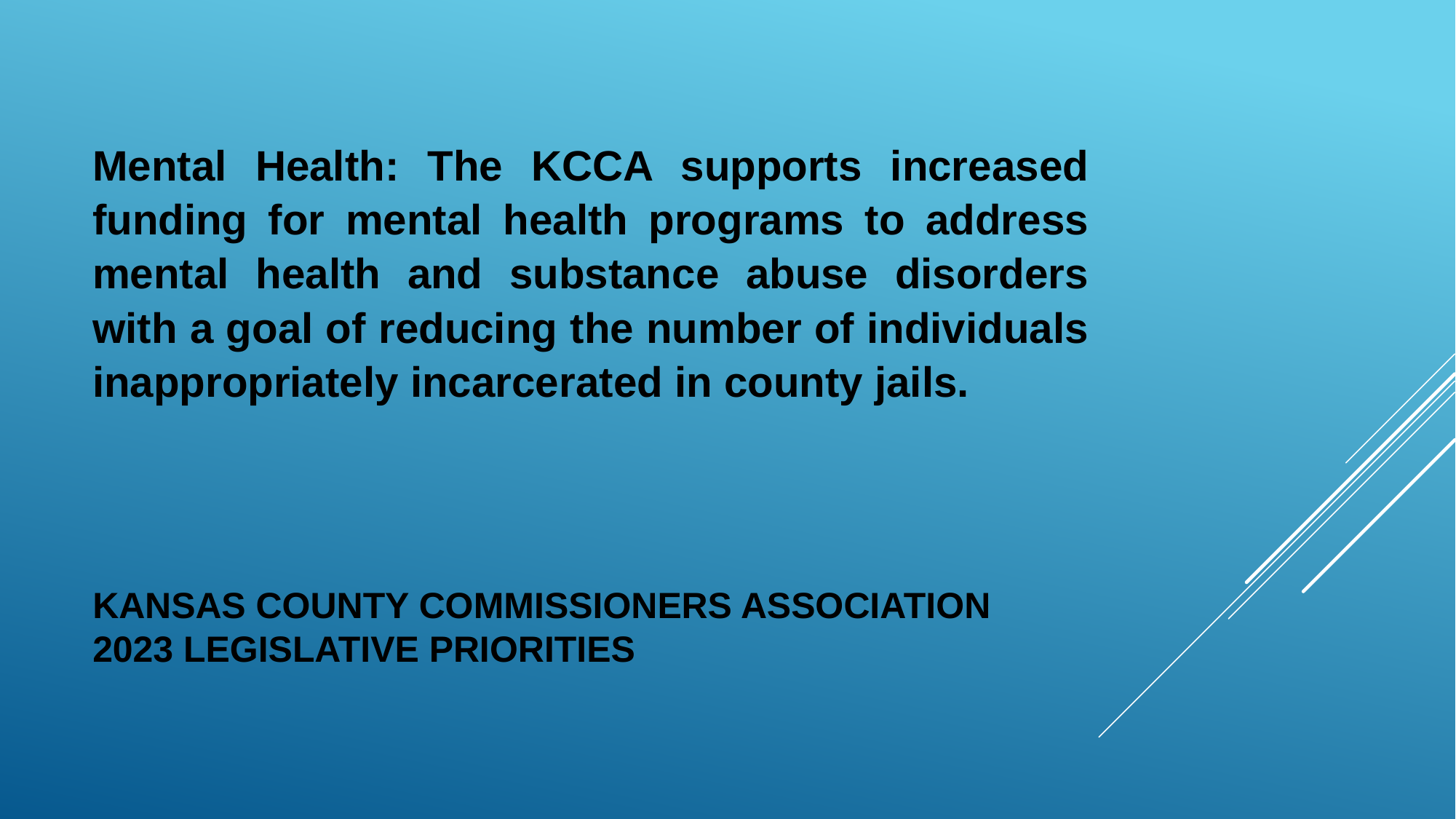

Mental Health: The KCCA supports increased funding for mental health programs to address mental health and substance abuse disorders with a goal of reducing the number of individuals inappropriately incarcerated in county jails.

# Kansas County Commissioners Association 2023 Legislative Priorities